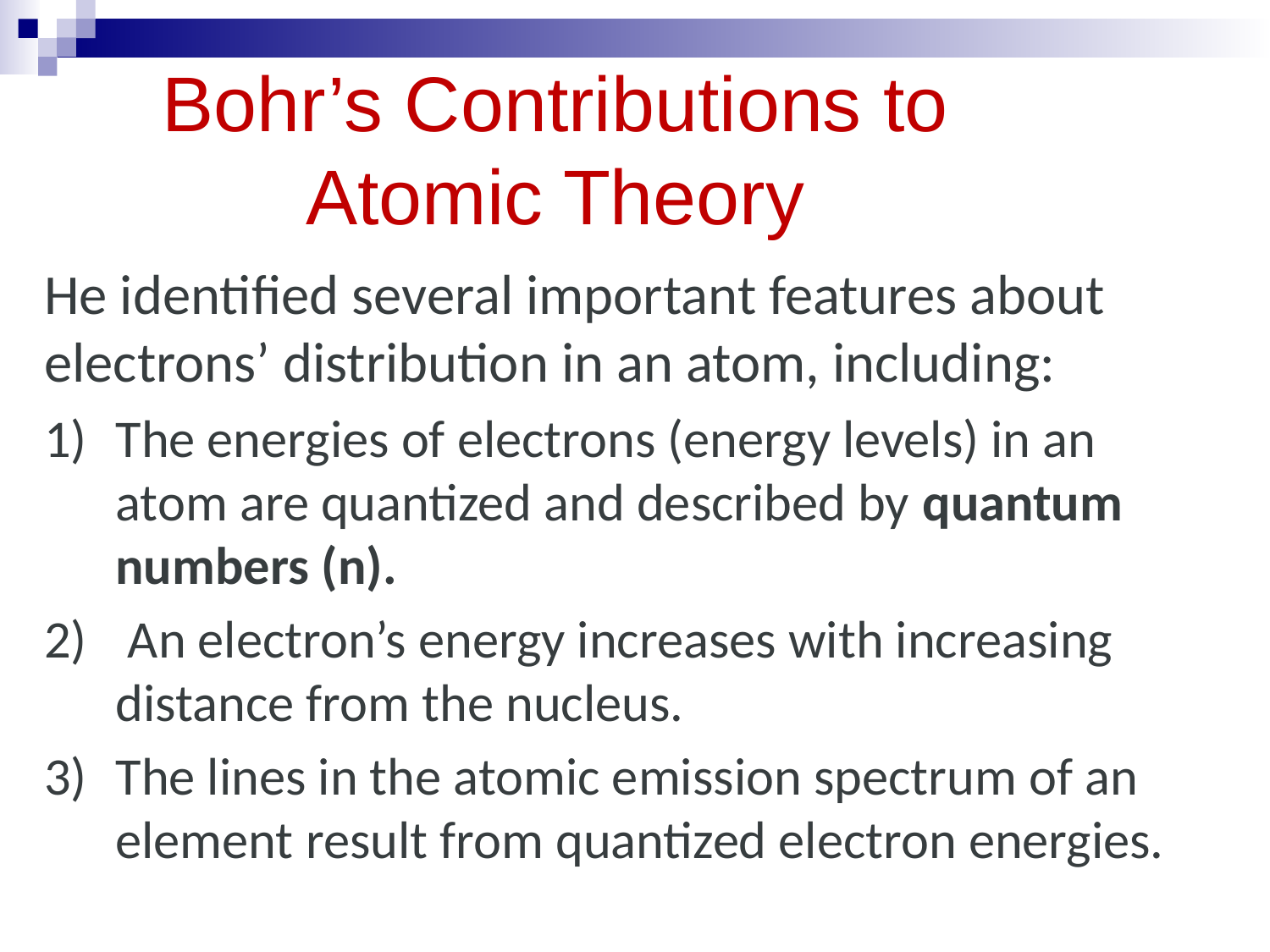

# Bohr’s Contributions to Atomic Theory
He identified several important features about electrons’ distribution in an atom, including:
The energies of electrons (energy levels) in an atom are quantized and described by quantum numbers (n).
 An electron’s energy increases with increasing distance from the nucleus.
The lines in the atomic emission spectrum of an element result from quantized electron energies.